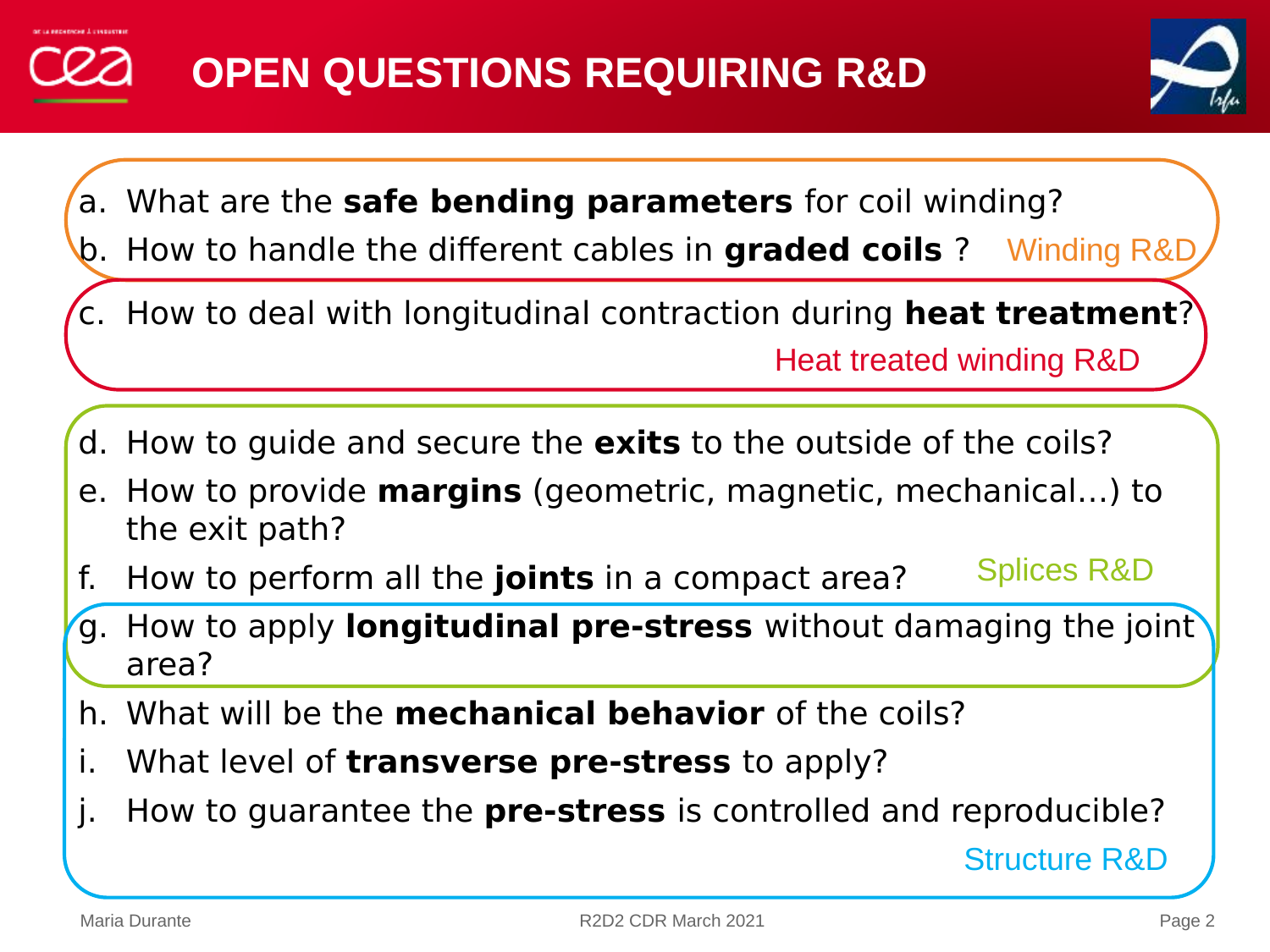

# Open questions requiring R&D

What are the safe bending parameters for coil winding?
How to handle the different cables in graded coils ?

How to deal with longitudinal contraction during heat treatment?

How to guide and secure the exits to the outside of the coils?
How to provide margins (geometric, magnetic, mechanical…) to the exit path?
How to perform all the joints in a compact area?
How to apply longitudinal pre-stress without damaging the joint area?
What will be the mechanical behavior of the coils?
What level of transverse pre-stress to apply?
How to guarantee the pre-stress is controlled and reproducible?
Winding R&D

Heat treated winding R&D

Splices R&D

Structure R&D
Maria Durante
R2D2 CDR March 2021
Page 2